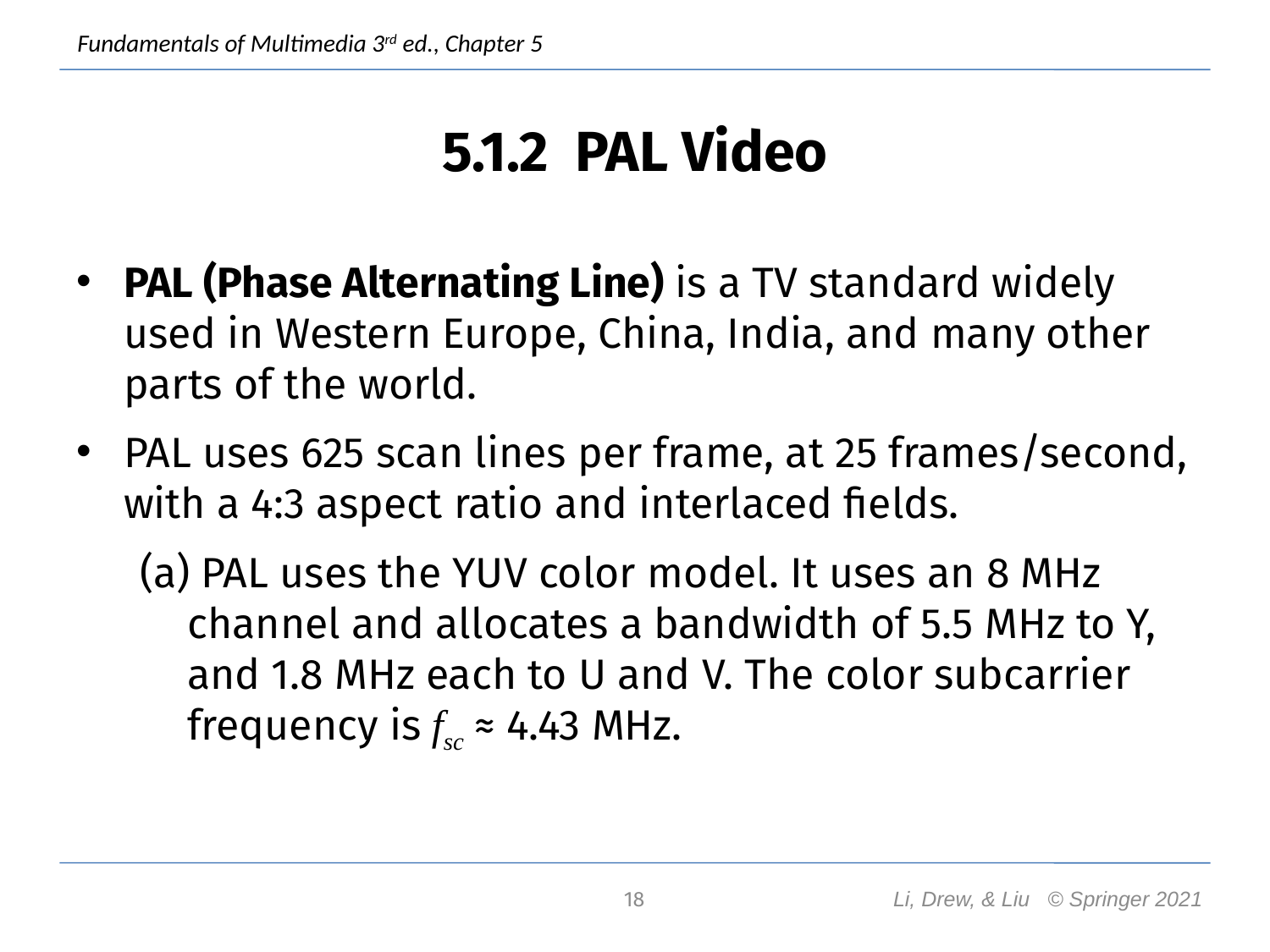

# 5.1.2  PAL Video
PAL (Phase Alternating Line) is a TV standard widely used in Western Europe, China, India, and many other parts of the world.
PAL uses 625 scan lines per frame, at 25 frames/second, with a 4:3 aspect ratio and interlaced fields.
 PAL uses the YUV color model. It uses an 8 MHz channel and allocates a bandwidth of 5.5 MHz to Y, and 1.8 MHz each to U and V. The color subcarrier frequency is fsc ≈ 4.43 MHz.
18
Li, Drew, & Liu   © Springer 2021